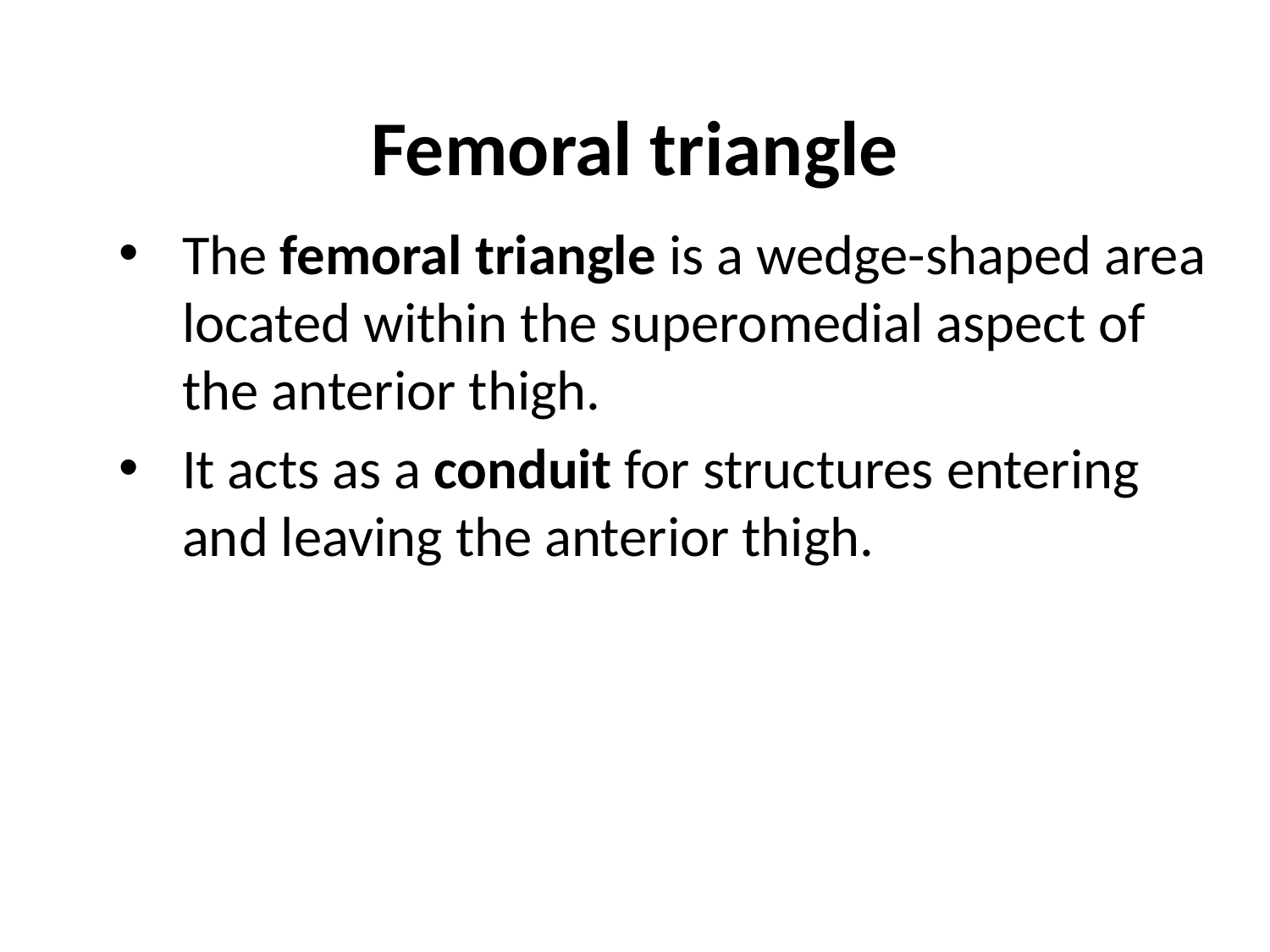

# Femoral triangle
The femoral triangle is a wedge-shaped area located within the superomedial aspect of the anterior thigh.
It acts as a conduit for structures entering and leaving the anterior thigh.